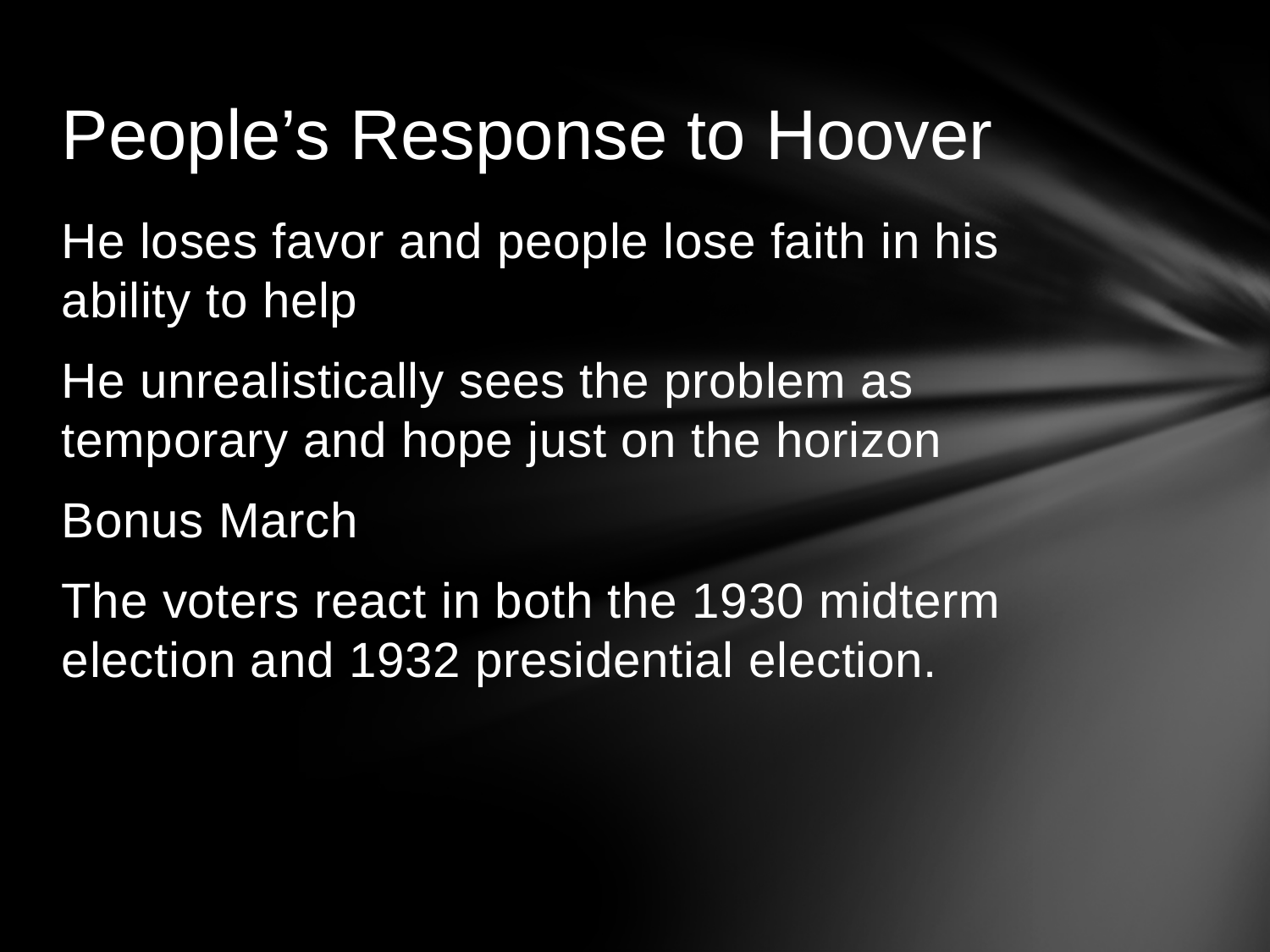

# People’s Response to Hoover
He loses favor and people lose faith in his ability to help
He unrealistically sees the problem as temporary and hope just on the horizon
Bonus March
The voters react in both the 1930 midterm election and 1932 presidential election.